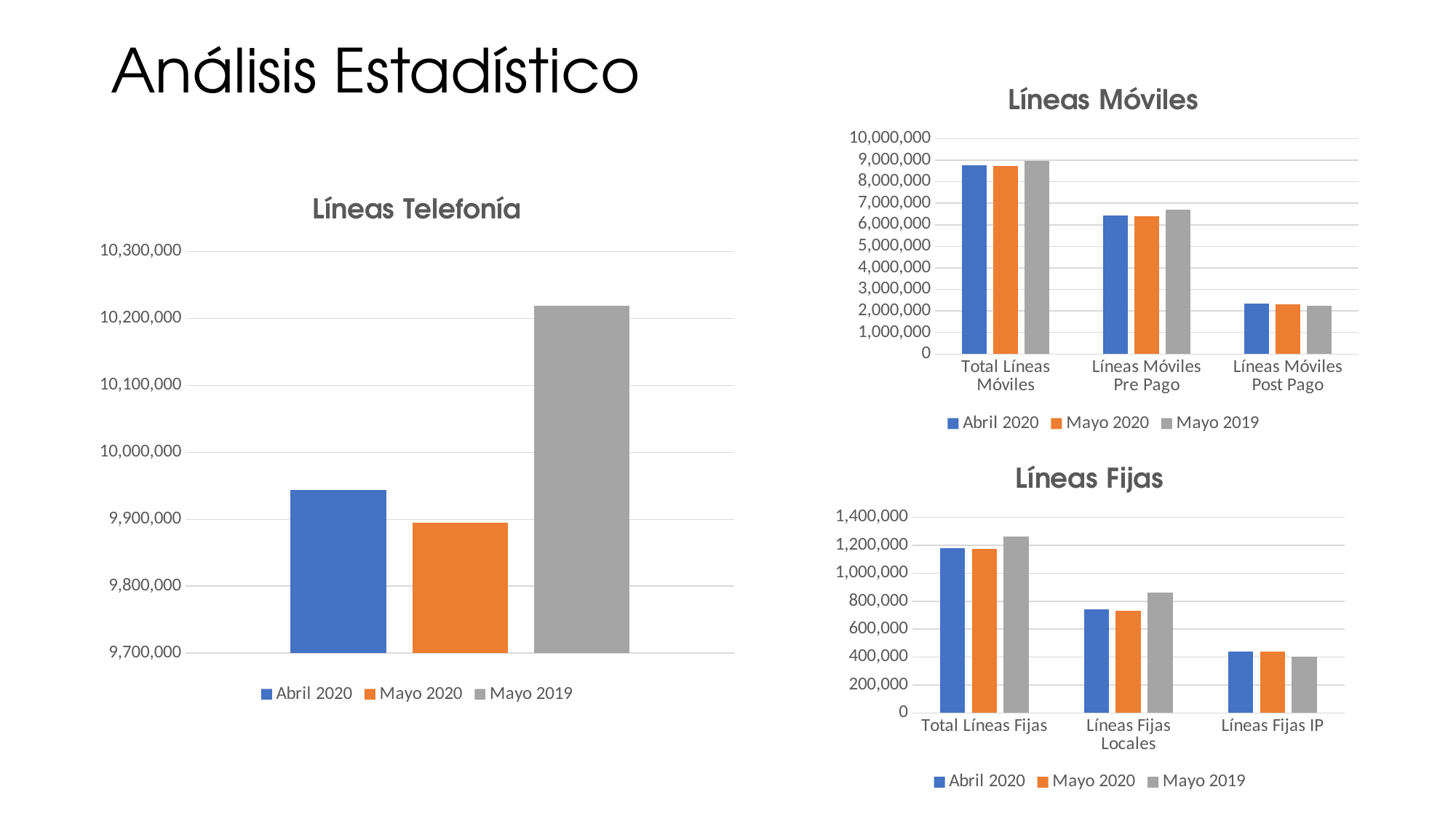

# Análisis Estadístico

### Chart: Líneas Móviles

| Category | Abril 2020 | Mayo 2020 | Mayo 2019 |
|---|---|---|---|
| Total Líneas Móviles | 8763128.0 | 8721844.0 | 8956906.0 |
| Líneas Móviles Pre Pago | 6432466.0 | 6410573.0 | 6717875.0 |
| Líneas Móviles Post Pago | 2330662.0 | 2311271.0 | 2239031.0 |

### Chart: Líneas Telefonía

| Category | Abril 2020 | Mayo 2020 | Mayo 2019 |
|---|---|---|---|
| Total Líneas Telefonía | 9943976.0 | 9894603.0 | 10219408.0 |

### Chart: Líneas Fijas

| Category | Abril 2020 | Mayo 2020 | Mayo 2019 |
|---|---|---|---|
| Total Líneas Fijas | 1180848.0 | 1172759.0 | 1262502.0 |
| Líneas Fijas Locales | 740511.0 | 730829.0 | 861858.0 |
| Líneas Fijas IP | 440337.0 | 441930.0 | 400644.0 |